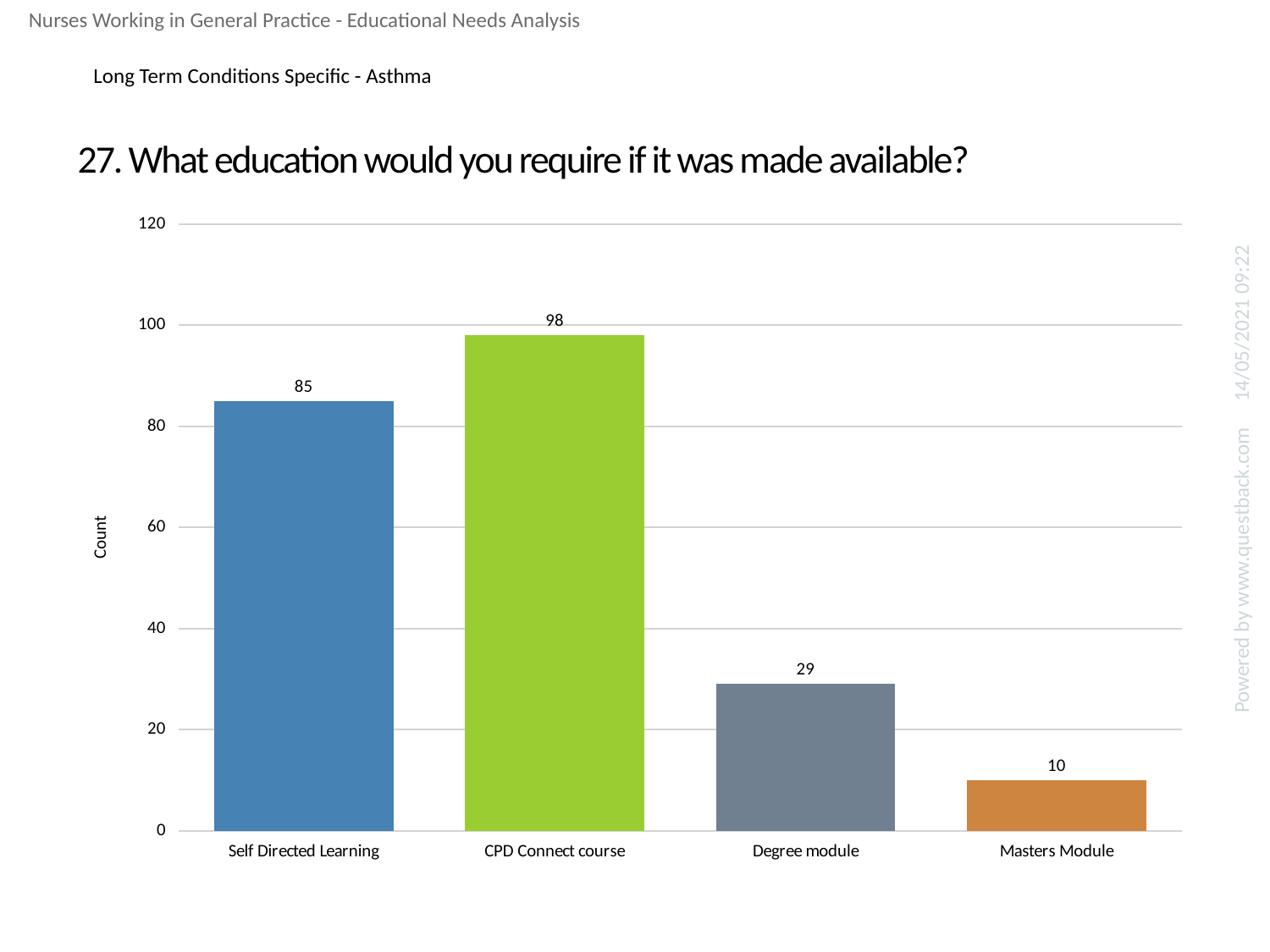

Nurses Working in General Practice - Educational Needs Analysis
Long Term Conditions Specific - Asthma
# 27. What education would you require if it was made available?

### Chart

| Category | What education would you require if it was made available? |
|---|---|
| Self Directed Learning | 85.0 |
| CPD Connect course | 98.0 |
| Degree module | 29.0 |
| Masters Module | 10.0 |
14/05/2021 09:22
Powered by www.questback.com